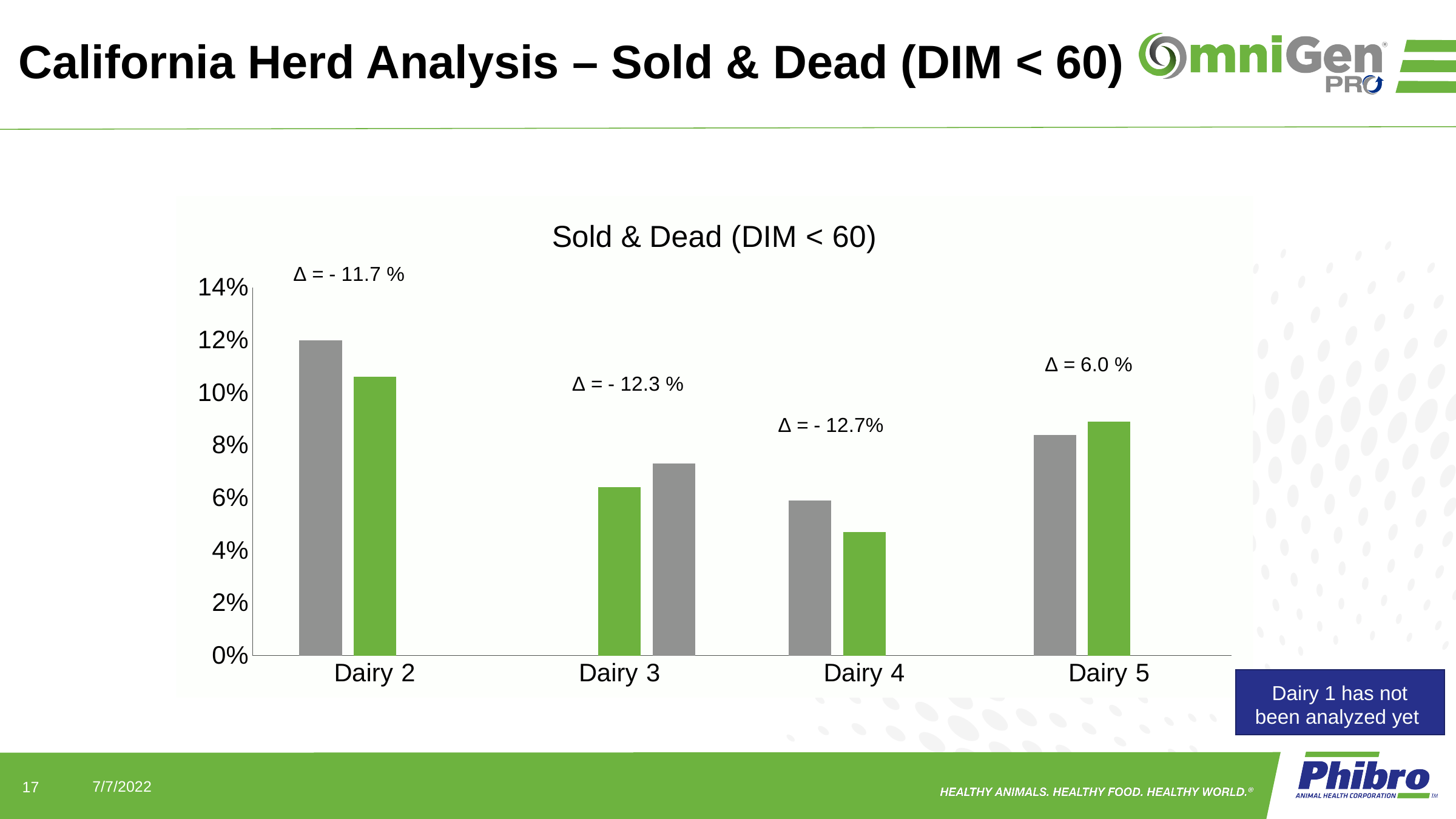

# California Herd Analysis – Sold & Dead (DIM < 60)

### Chart: Sold & Dead (DIM < 60)

| Category | Prior | OmniGen | After |
|---|---|---|---|
| Dairy 2 | 0.12 | 0.106 | None |
| Dairy 3 | None | 0.064 | 0.073 |
| Dairy 4 | 0.059 | 0.047 | None |
| Dairy 5 | 0.084 | 0.089 | None |
Dairy 1 has not been analyzed yet
17
7/7/2022